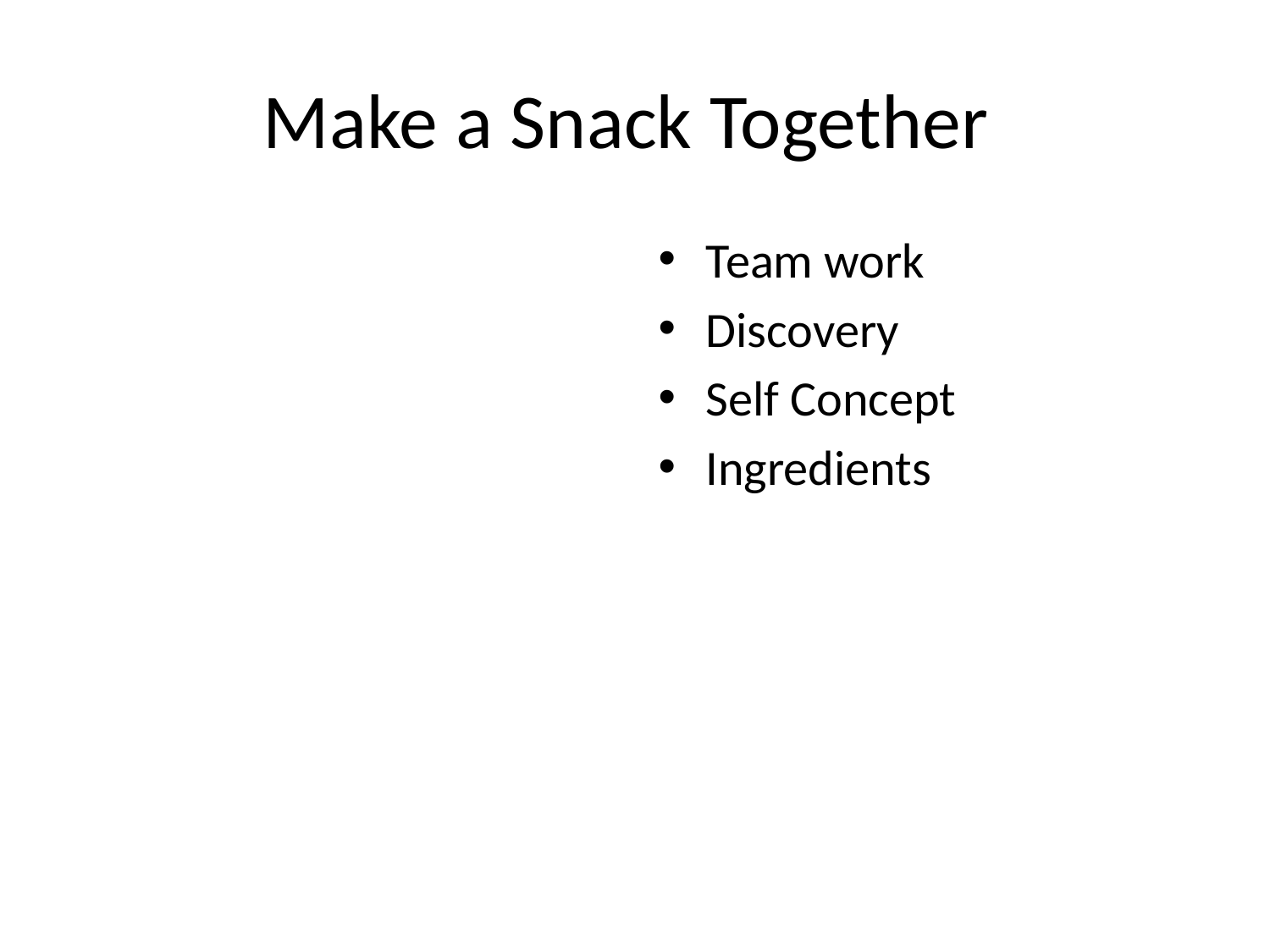

# Make a Snack Together

Team work
Discovery
Self Concept
Ingredients